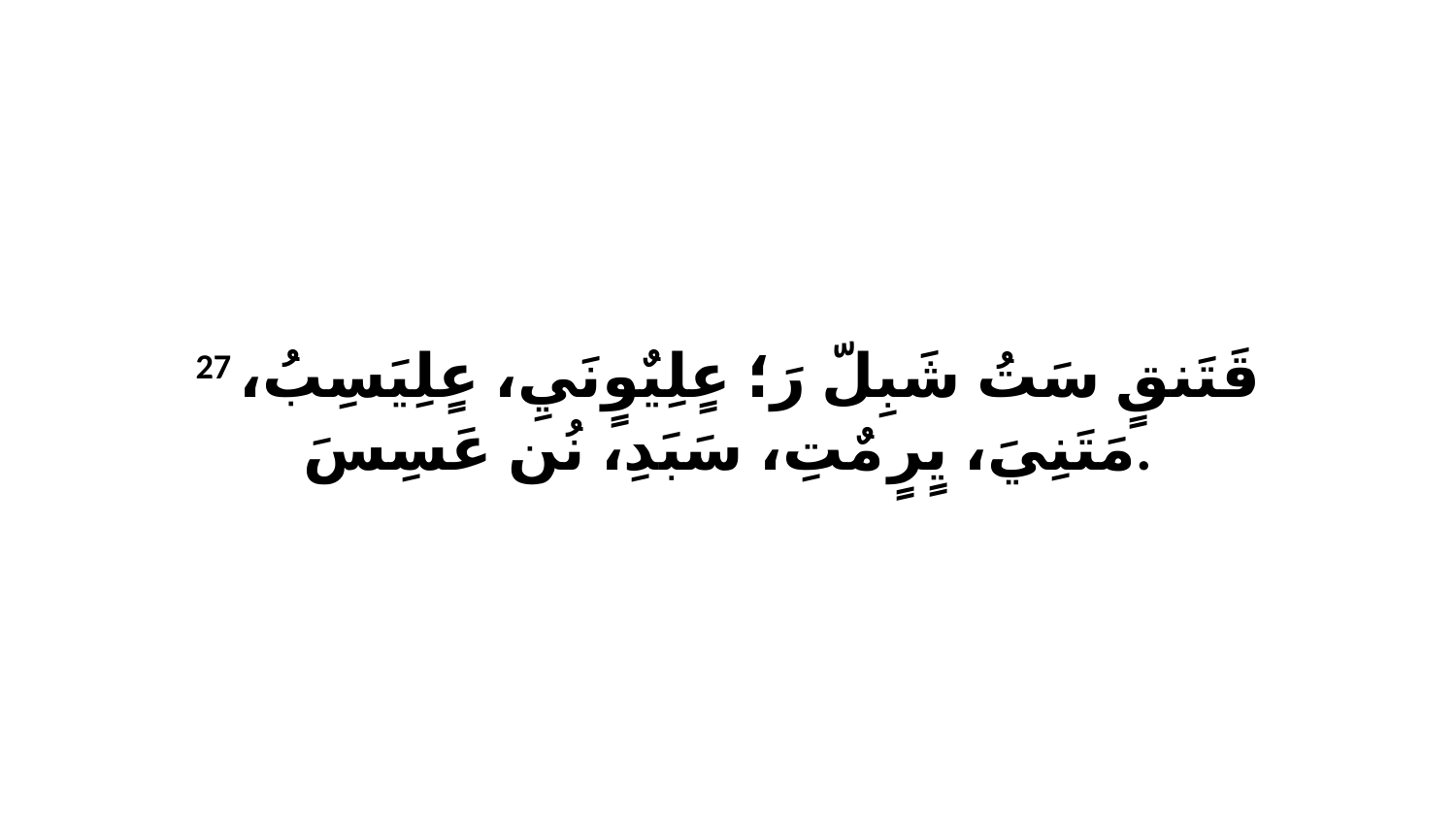

27 قَتَنقٍ سَتُ شَبِلّ رَ؛ عٍلِيٌوٍنَيِ، عٍلِيَسِبُ، مَتَنِيَ، يٍرٍ مٌتِ، سَبَدِ، نُن عَسِسَ.